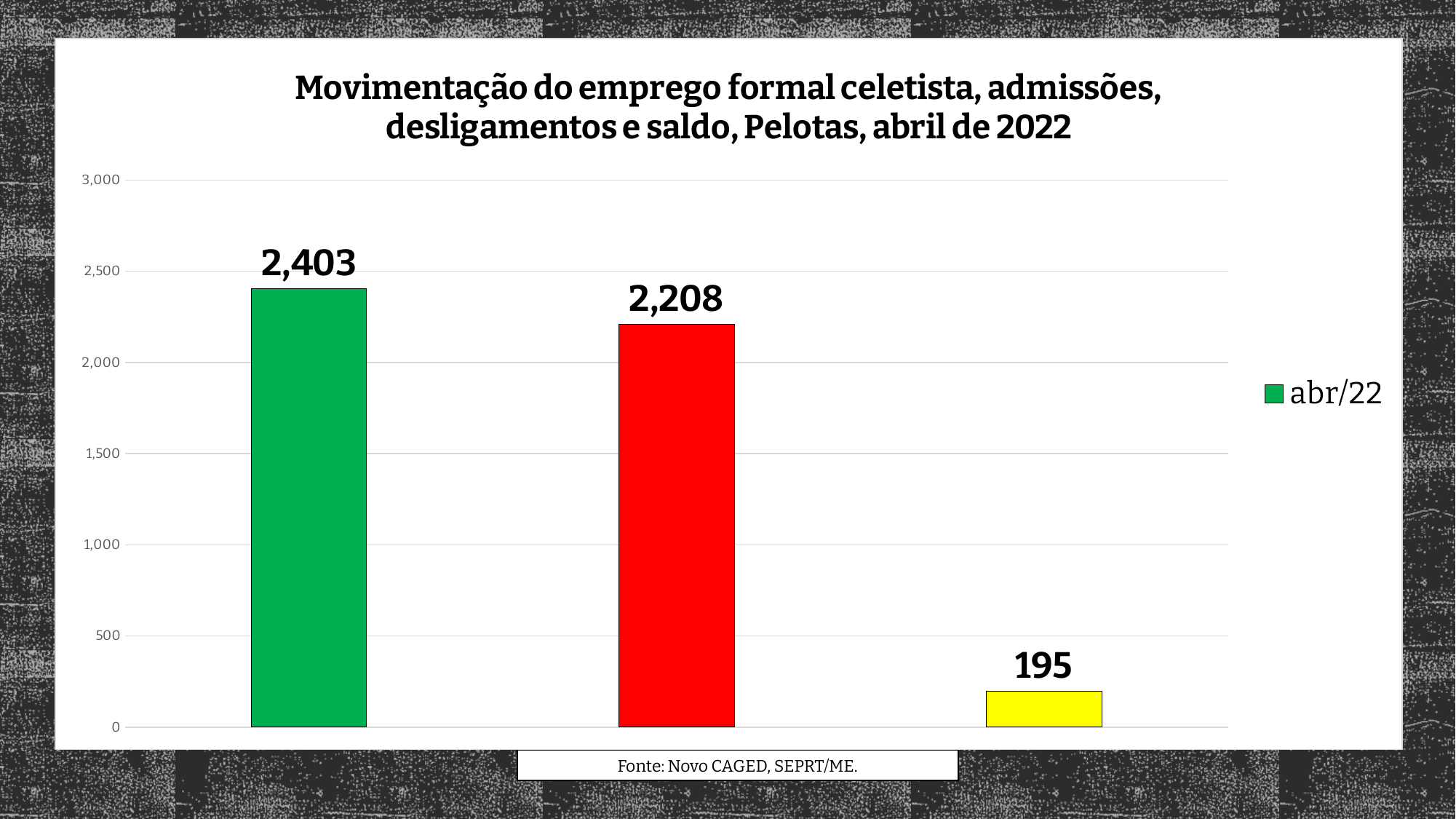

### Chart: Movimentação do emprego formal celetista, admissões, desligamentos e saldo, Pelotas, abril de 2022

| Category | abr/22 |
|---|---|
| Admissões | 2403.0 |
| Desligamentos | 2208.0 |
| Saldo | 195.0 |
Fonte: Novo CAGED, SEPRT/ME.